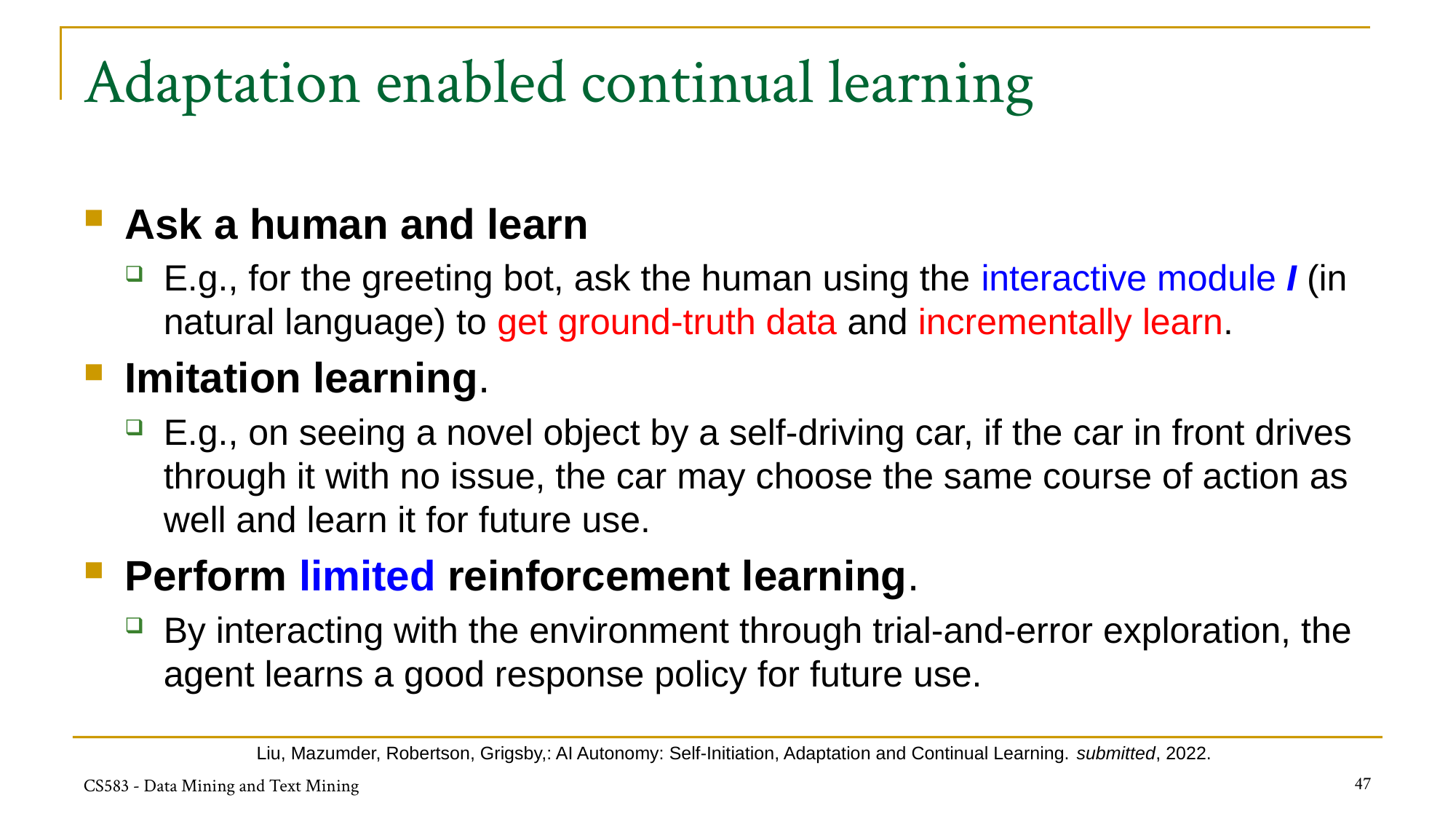

# Adaptation enabled continual learning
Ask a human and learn
E.g., for the greeting bot, ask the human using the interactive module I (in natural language) to get ground-truth data and incrementally learn.
Imitation learning.
E.g., on seeing a novel object by a self-driving car, if the car in front drives through it with no issue, the car may choose the same course of action as well and learn it for future use.
Perform limited reinforcement learning.
By interacting with the environment through trial-and-error exploration, the agent learns a good response policy for future use.
Liu, Mazumder, Robertson, Grigsby,: AI Autonomy: Self-Initiation, Adaptation and Continual Learning. submitted, 2022.
47
CS583 - Data Mining and Text Mining